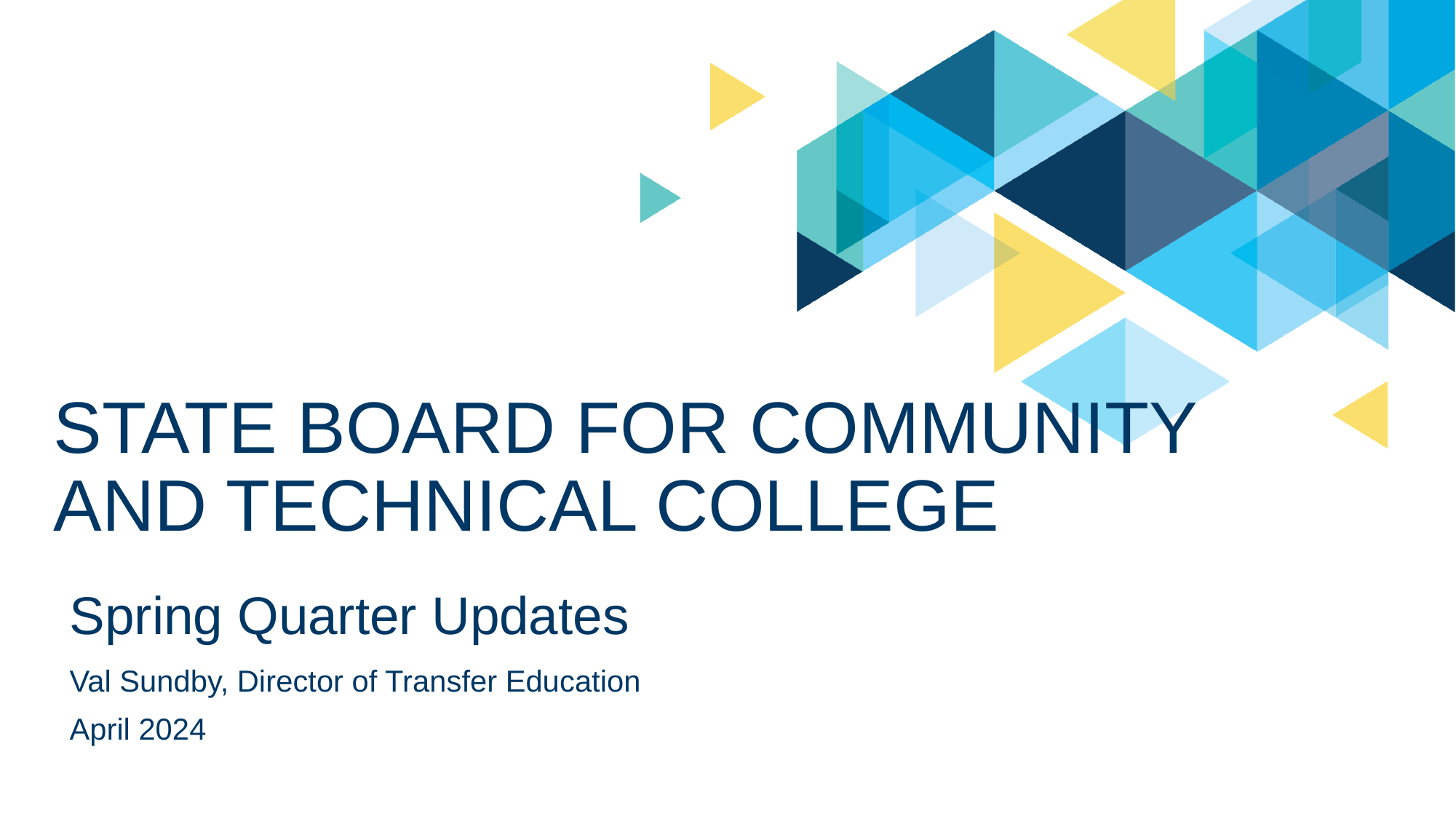

# State Board for community and technical college
Spring Quarter Updates
Val Sundby, Director of Transfer Education
April 2024